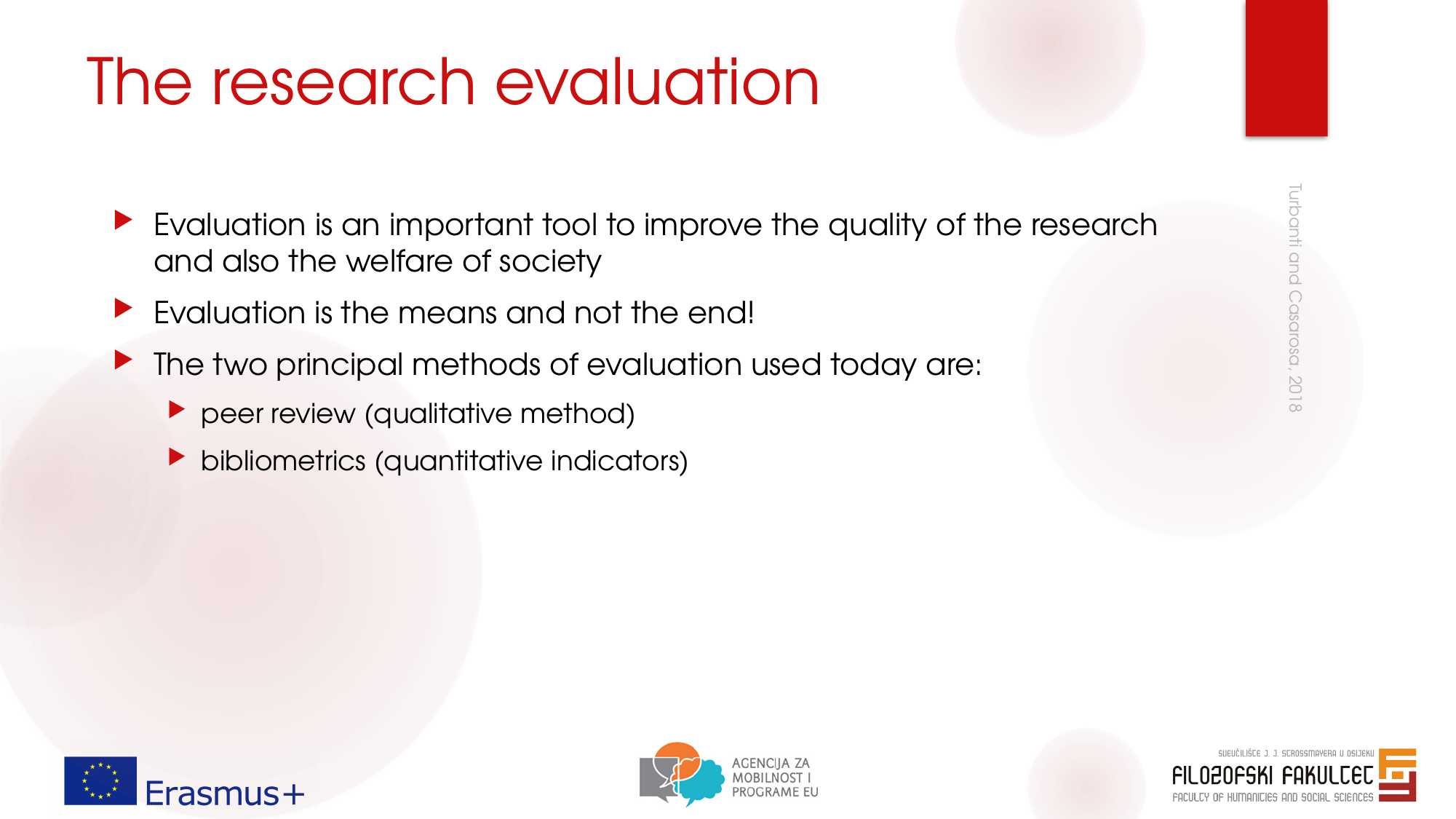

# The research evaluation
Evaluation is an important tool to improve the quality of the research and also the welfare of society
Evaluation is the means and not the end!
The two principal methods of evaluation used today are:
peer review (qualitative method)
bibliometrics (quantitative indicators)
Turbanti and Casarosa, 2018